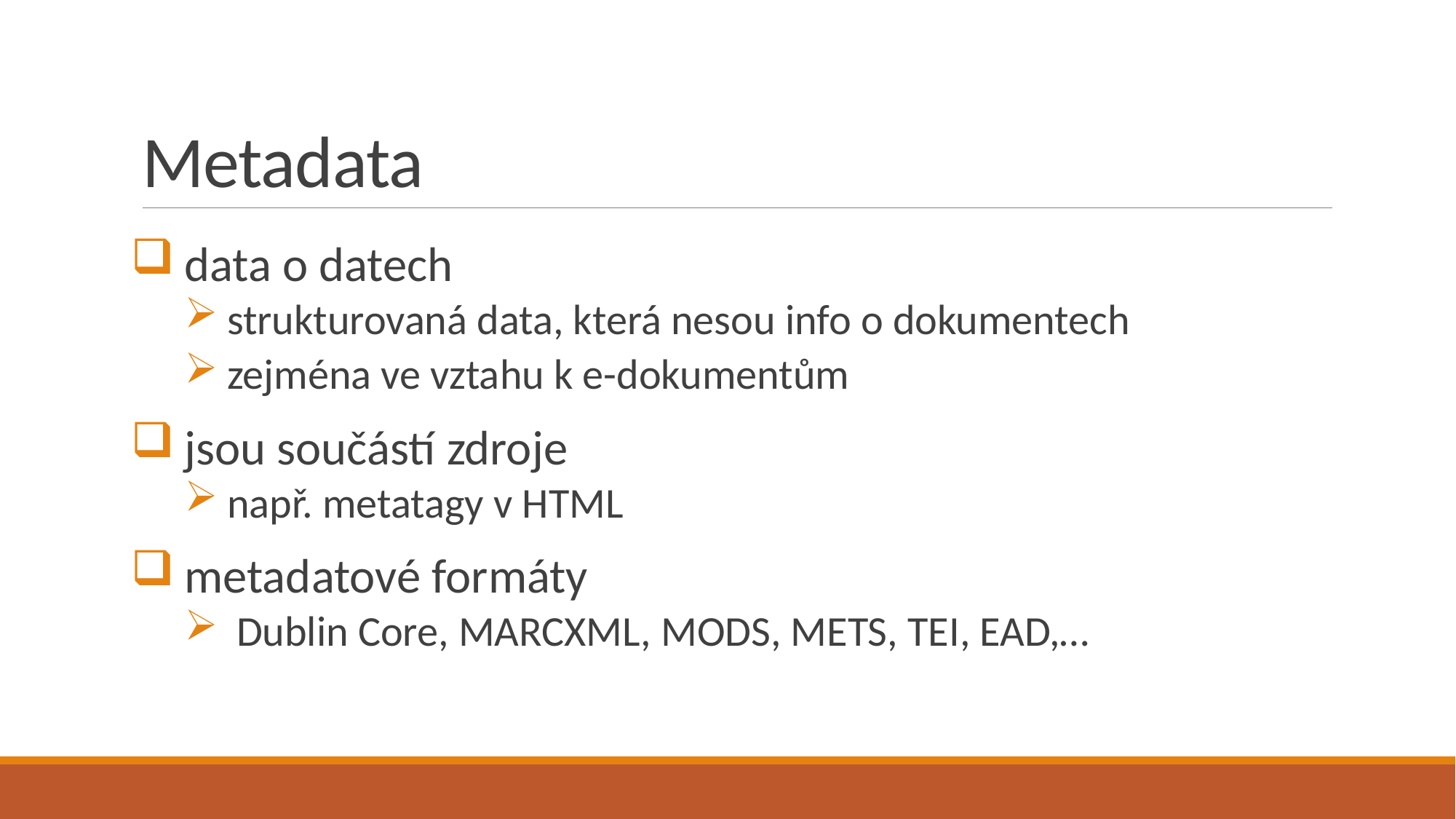

# Metadata
data o datech
strukturovaná data, která nesou info o dokumentech
zejména ve vztahu k e-dokumentům
jsou součástí zdroje
např. metatagy v HTML
metadatové formáty
 Dublin Core, MARCXML, MODS, METS, TEI, EAD,…